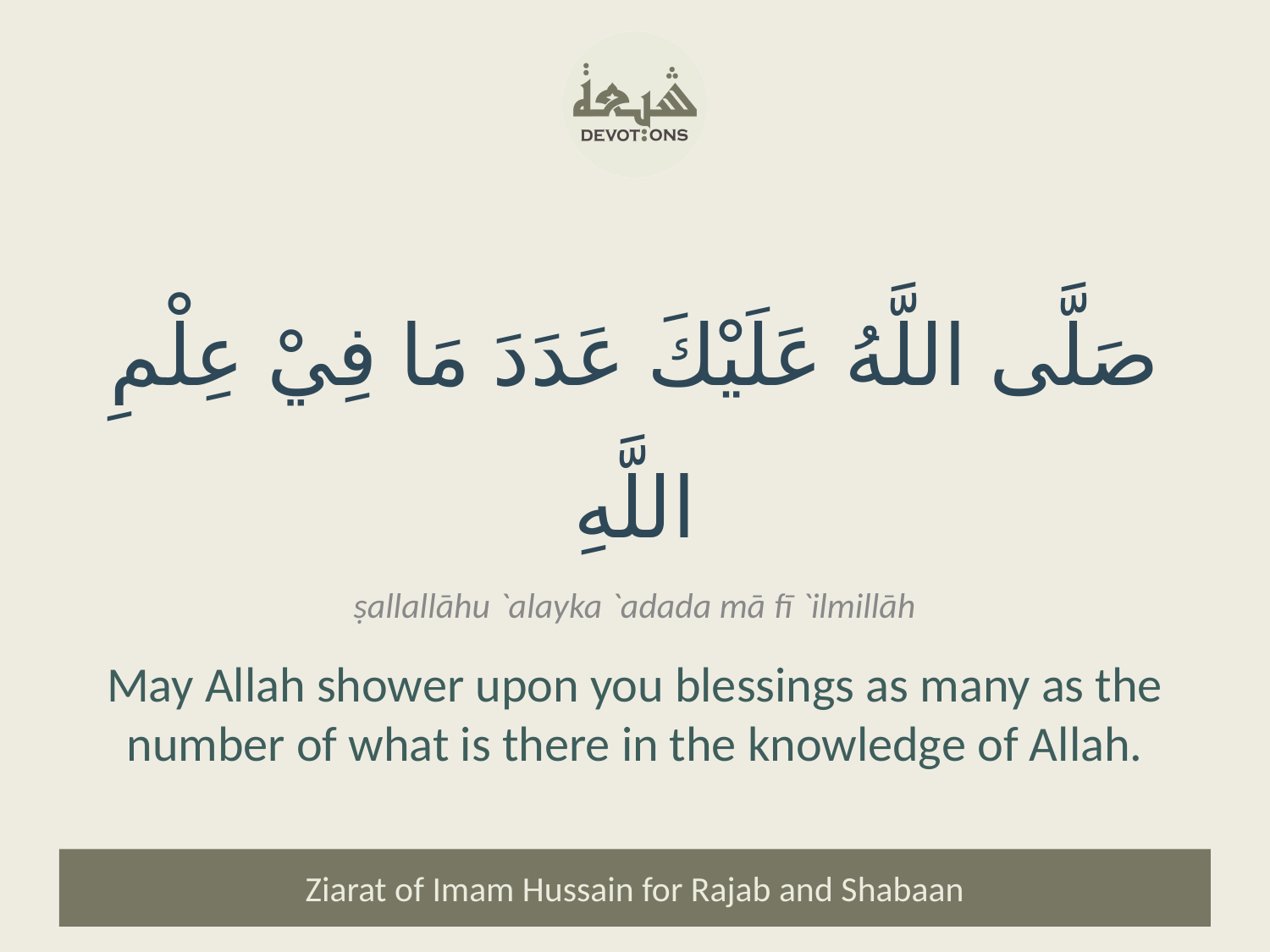

صَلَّى اللَّهُ عَلَيْكَ عَدَدَ مَا فِيْ عِلْمِ اللَّهِ
ṣallallāhu `alayka `adada mā fī `ilmillāh
May Allah shower upon you blessings as many as the number of what is there in the knowledge of Allah.
Ziarat of Imam Hussain for Rajab and Shabaan